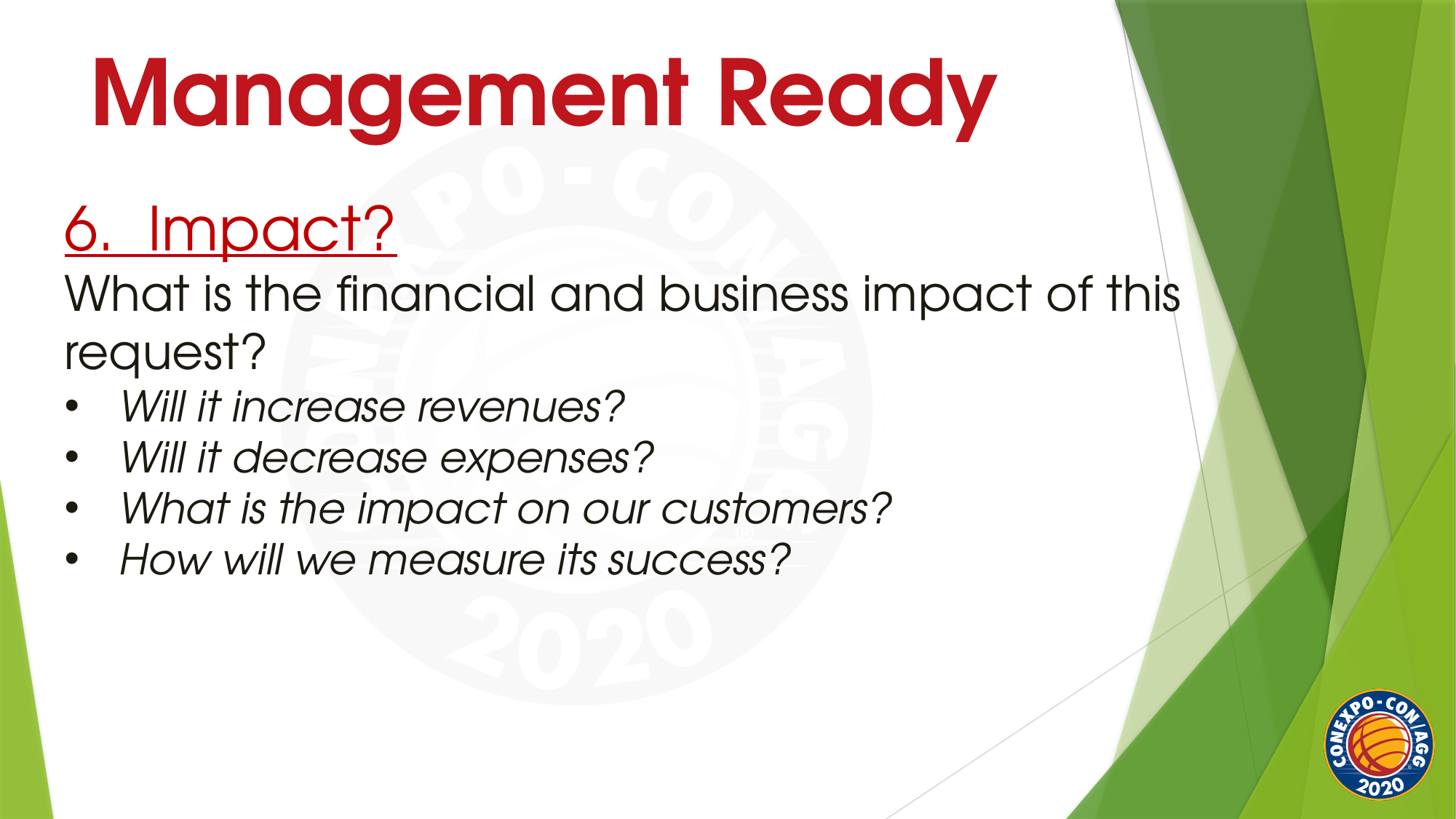

Management Ready
6.  Impact?
What is the financial and business impact of this request?
Will it increase revenues?
Will it decrease expenses?
What is the impact on our customers?
How will we measure its success?